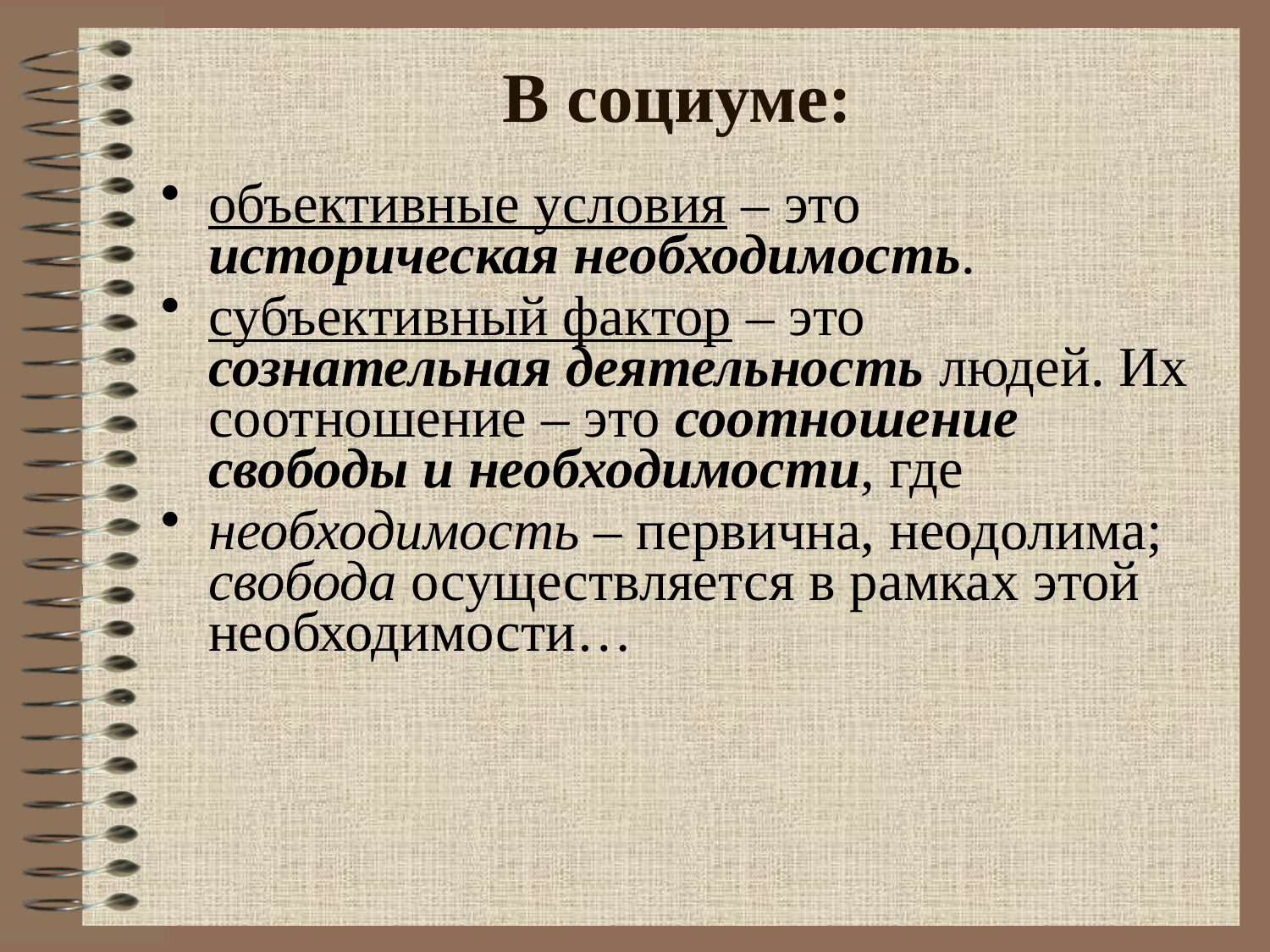

# В социуме:
объективные условия – это историческая необходимость.
субъективный фактор – это сознательная деятельность людей. Их соотношение – это соотношение свободы и необходимости, где
необходимость – первична, неодолима;  свобода осуществляется в рамках этой необходимости…